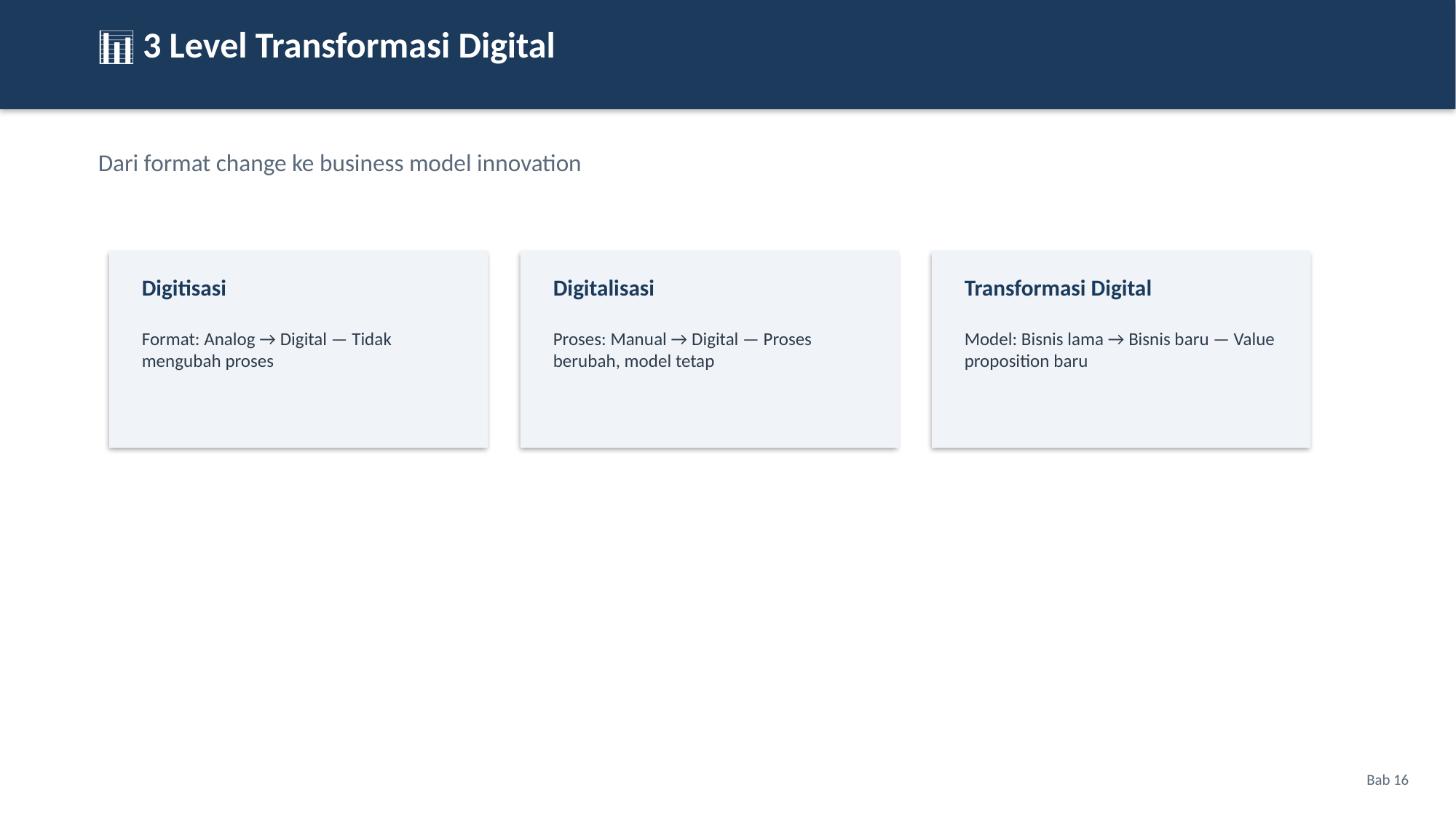

📊 3 Level Transformasi Digital
Dari format change ke business model innovation

Digitisasi
Digitalisasi
Transformasi Digital
Format: Analog → Digital — Tidak mengubah proses
Proses: Manual → Digital — Proses berubah, model tetap
Model: Bisnis lama → Bisnis baru — Value proposition baru
Bab 16